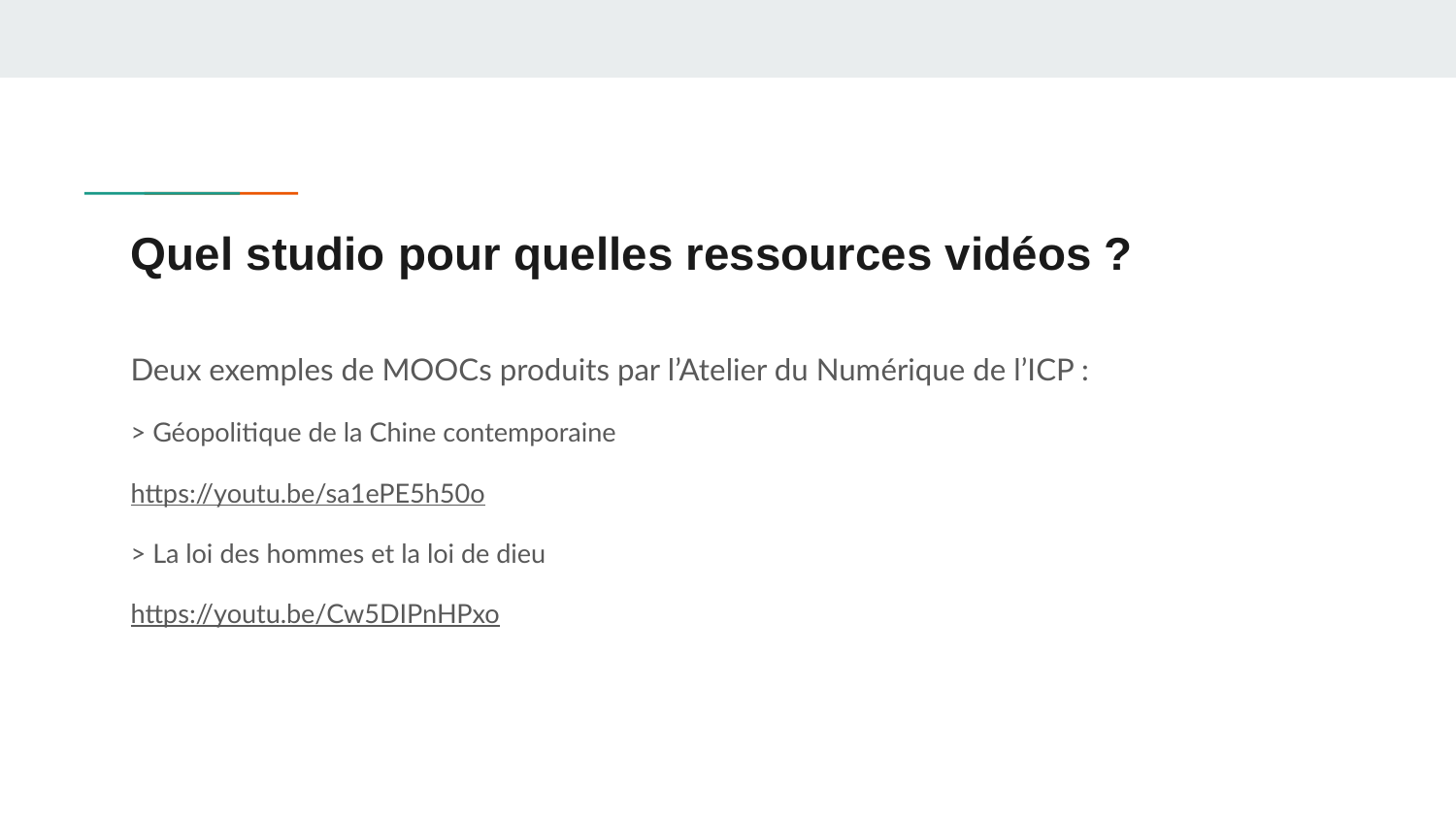

# Quel studio pour quelles ressources vidéos ?
Deux exemples de MOOCs produits par l’Atelier du Numérique de l’ICP :
> Géopolitique de la Chine contemporaine
https://youtu.be/sa1ePE5h50o
> La loi des hommes et la loi de dieu
https://youtu.be/Cw5DIPnHPxo